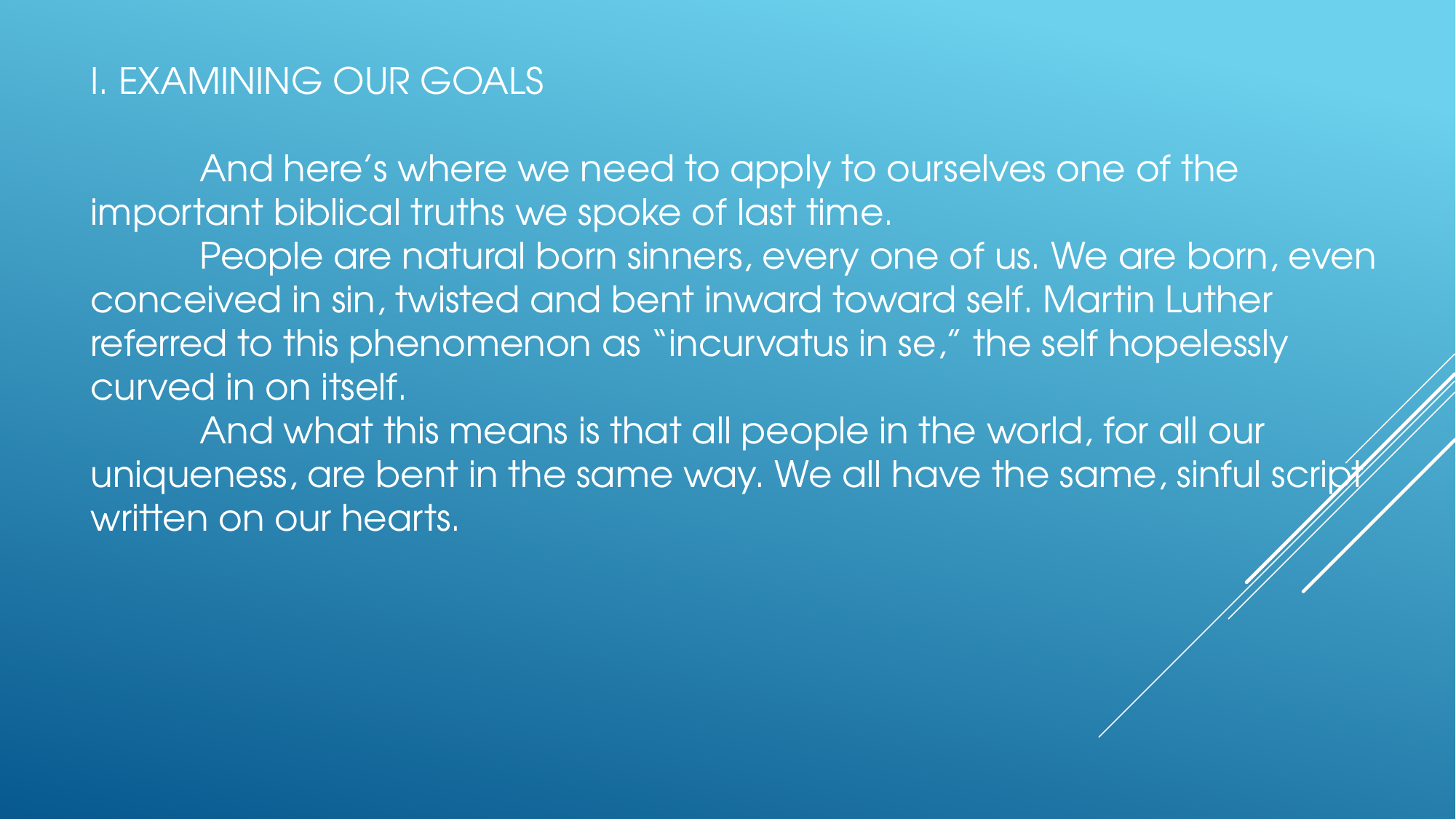

I. EXAMINING OUR GOALS

	And here’s where we need to apply to ourselves one of the important biblical truths we spoke of last time.
	People are natural born sinners, every one of us. We are born, even conceived in sin, twisted and bent inward toward self. Martin Luther referred to this phenomenon as “incurvatus in se,” the self hopelessly curved in on itself.
	And what this means is that all people in the world, for all our uniqueness, are bent in the same way. We all have the same, sinful script written on our hearts.